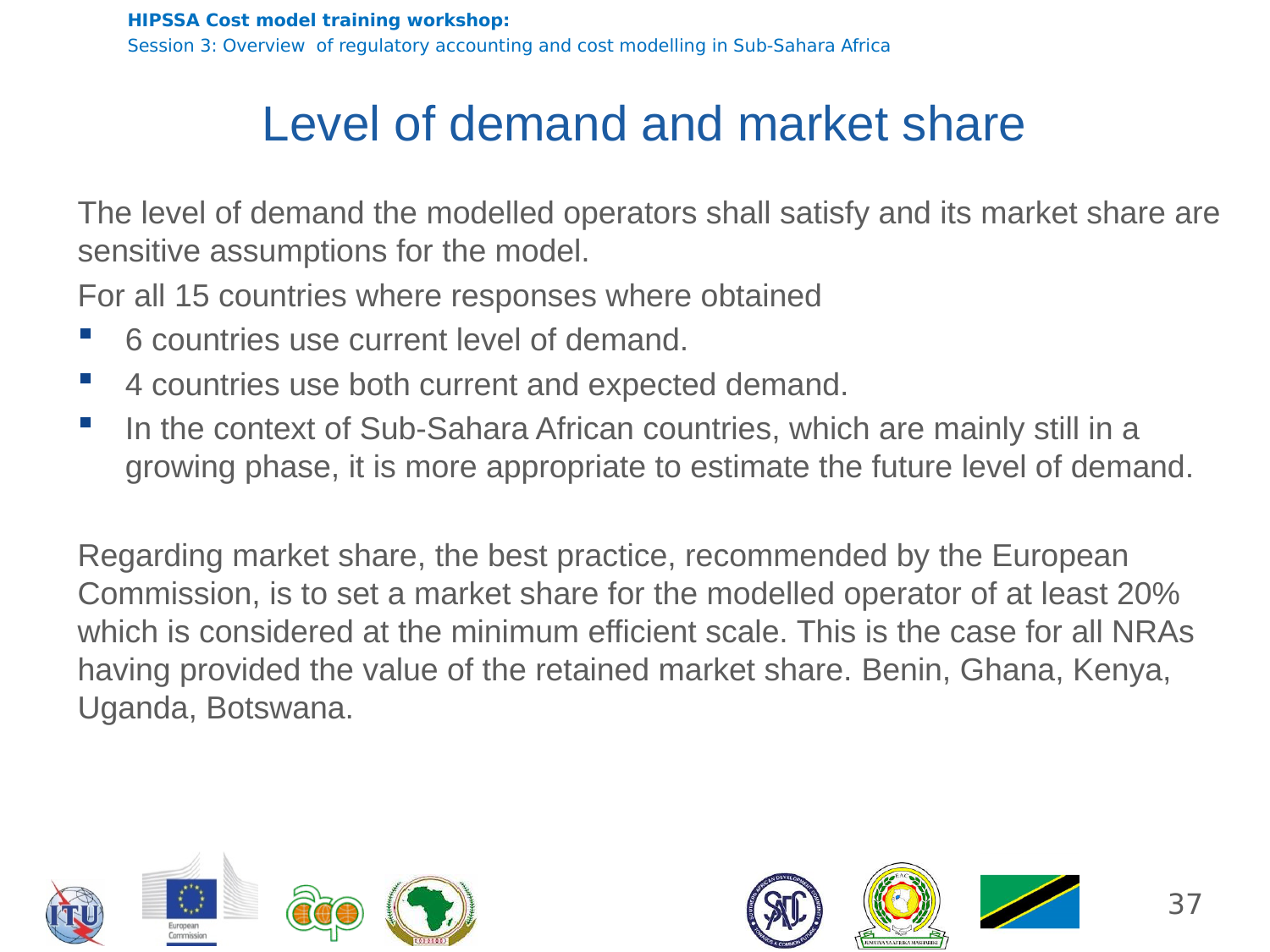

# Level of demand and market share
The level of demand the modelled operators shall satisfy and its market share are sensitive assumptions for the model.
For all 15 countries where responses where obtained
6 countries use current level of demand.
4 countries use both current and expected demand.
In the context of Sub-Sahara African countries, which are mainly still in a growing phase, it is more appropriate to estimate the future level of demand.

Regarding market share, the best practice, recommended by the European Commission, is to set a market share for the modelled operator of at least 20% which is considered at the minimum efficient scale. This is the case for all NRAs having provided the value of the retained market share. Benin, Ghana, Kenya, Uganda, Botswana.
37